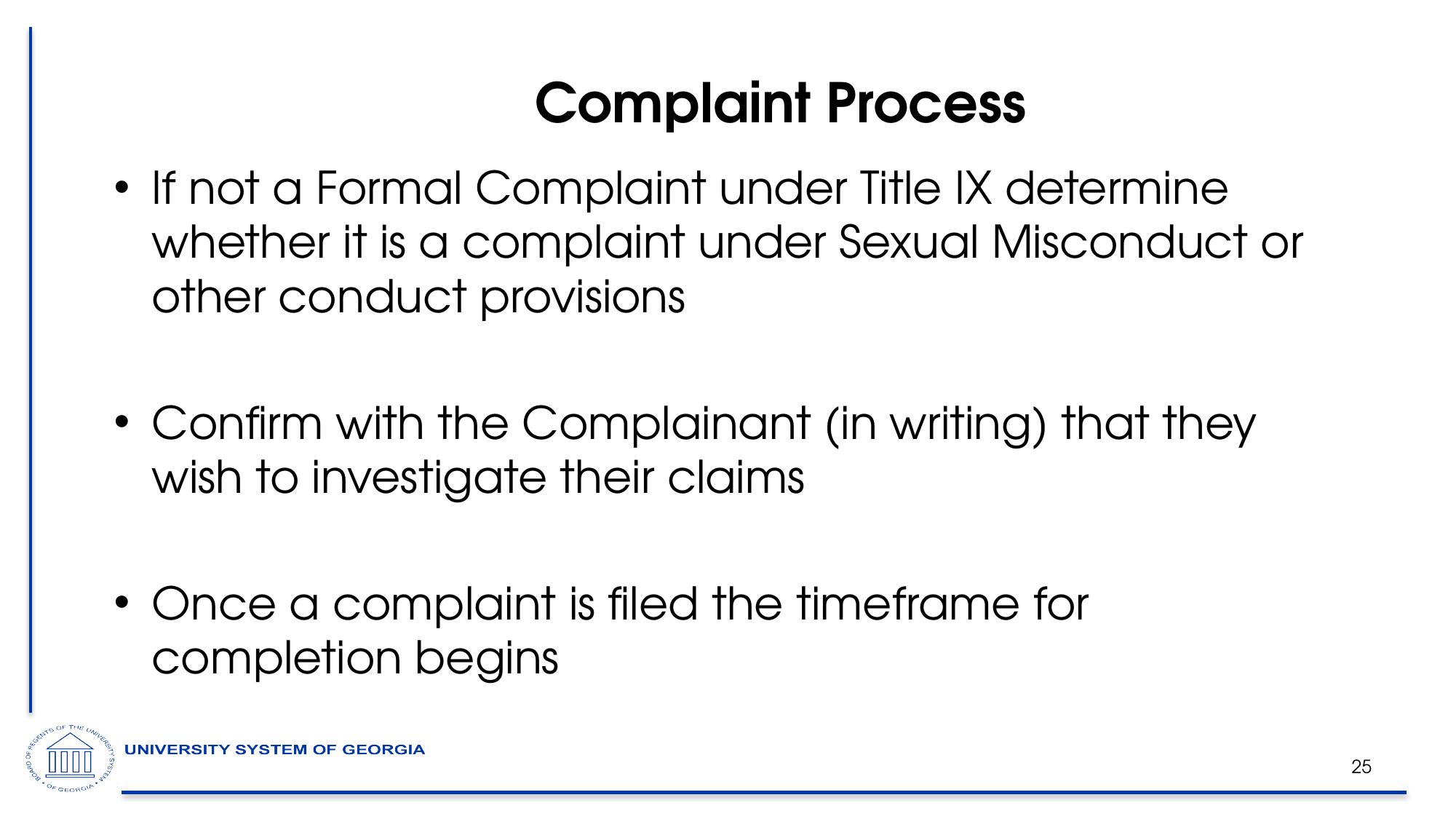

# Complaint Process
If not a Formal Complaint under Title IX determine whether it is a complaint under Sexual Misconduct or other conduct provisions

Confirm with the Complainant (in writing) that they wish to investigate their claims

Once a complaint is filed the timeframe for completion begins

25